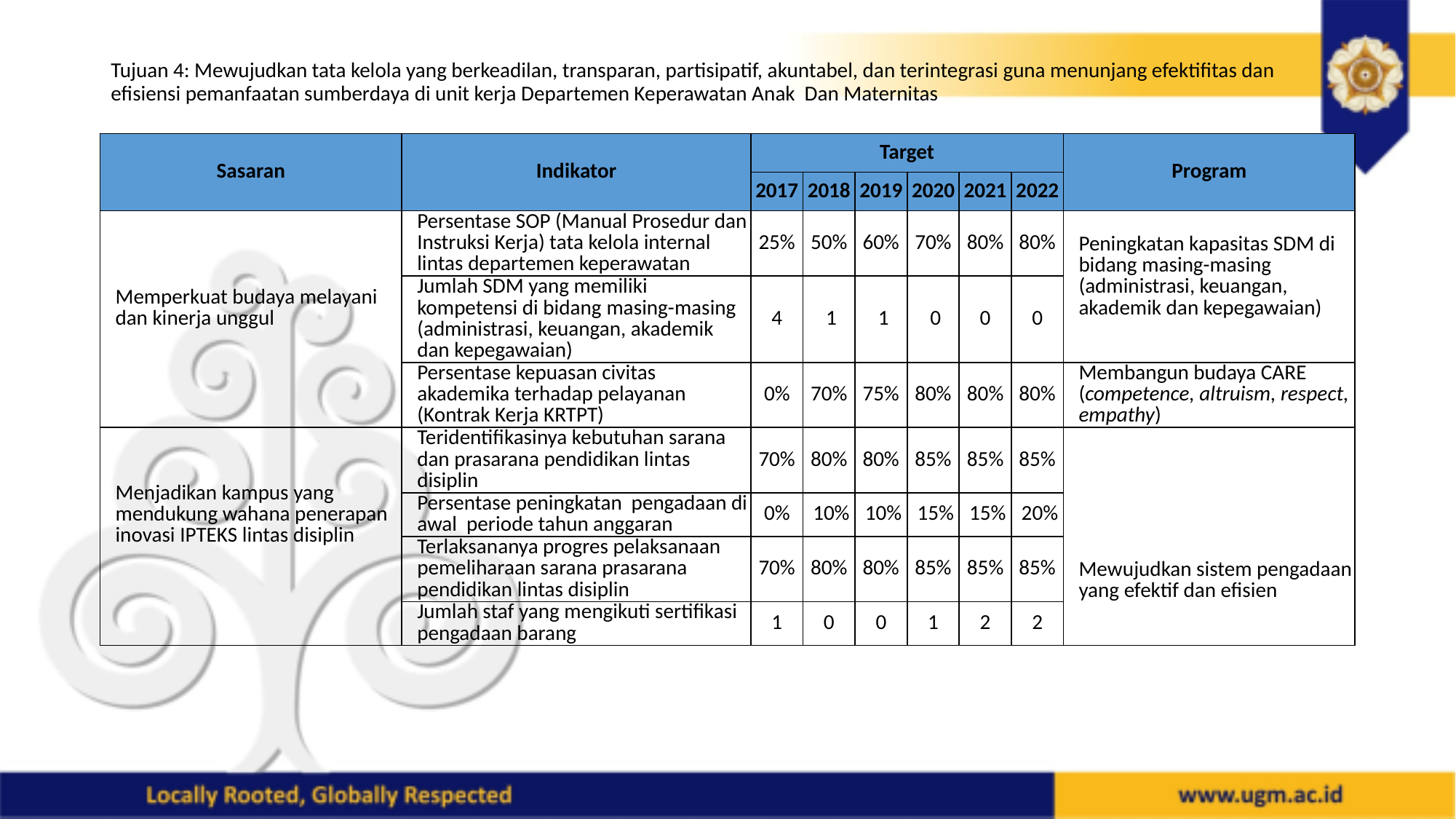

# Tujuan 4: Mewujudkan tata kelola yang berkeadilan, transparan, partisipatif, akuntabel, dan terintegrasi guna menunjang efektifitas dan efisiensi pemanfaatan sumberdaya di unit kerja Departemen Keperawatan Anak  Dan Maternitas
| Sasaran | Indikator | Target |  |  |  |  |  | Program |
| --- | --- | --- | --- | --- | --- | --- | --- | --- |
|  |  | 2017 | 2018 | 2019 | 2020 | 2021 | 2022 |  |
| Memperkuat budaya melayani dan kinerja unggul | Persentase SOP (Manual Prosedur dan Instruksi Kerja) tata kelola internal lintas departemen keperawatan | 25% | 50% | 60% | 70% | 80% | 80% | Peningkatan kapasitas SDM di bidang masing-masing (administrasi, keuangan, akademik dan kepegawaian) |
|  | Jumlah SDM yang memiliki kompetensi di bidang masing-masing (administrasi, keuangan, akademik dan kepegawaian) | 4 | 1 | 1 | 0 | 0 | 0 |  |
|  | Persentase kepuasan civitas akademika terhadap pelayanan (Kontrak Kerja KRTPT) | 0% | 70% | 75% | 80% | 80% | 80% | Membangun budaya CARE (competence, altruism, respect, empathy) |
| Menjadikan kampus yang mendukung wahana penerapan inovasi IPTEKS lintas disiplin | Teridentifikasinya kebutuhan sarana dan prasarana pendidikan lintas disiplin | 70% | 80% | 80% | 85% | 85% | 85% | Mewujudkan sistem pengadaan yang efektif dan efisien |
|  | Persentase peningkatan pengadaan di awal periode tahun anggaran | 0% | 10% | 10% | 15% | 15% | 20% |  |
|  | Terlaksananya progres pelaksanaan pemeliharaan sarana prasarana pendidikan lintas disiplin | 70% | 80% | 80% | 85% | 85% | 85% |  |
|  | Jumlah staf yang mengikuti sertifikasi pengadaan barang | 1 | 0 | 0 | 1 | 2 | 2 |  |